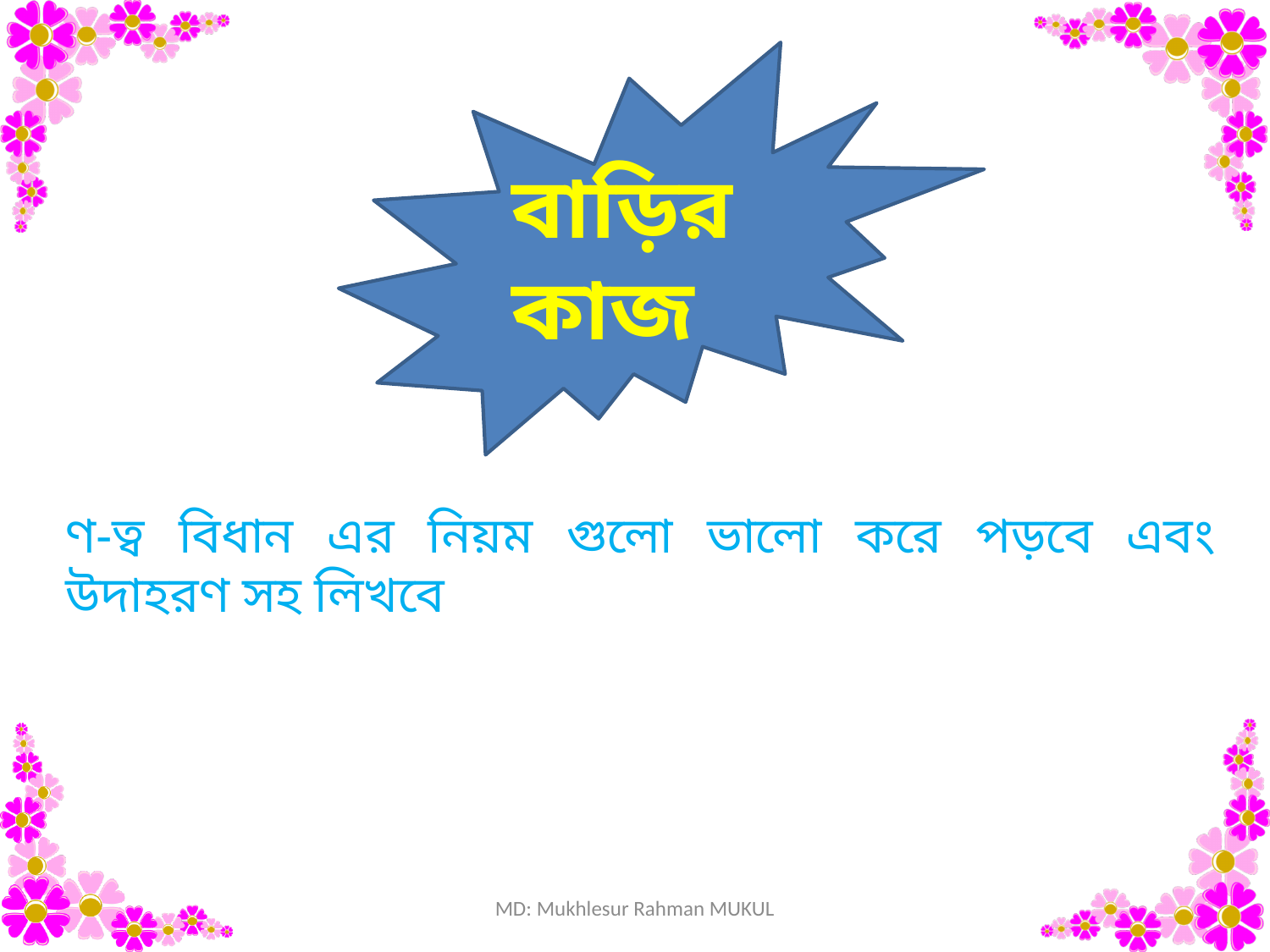

বাড়ির কাজ
ণ-ত্ব বিধান এর নিয়ম গুলো ভালো করে পড়বে এবং উদাহরণ সহ লিখবে
MD: Mukhlesur Rahman MUKUL